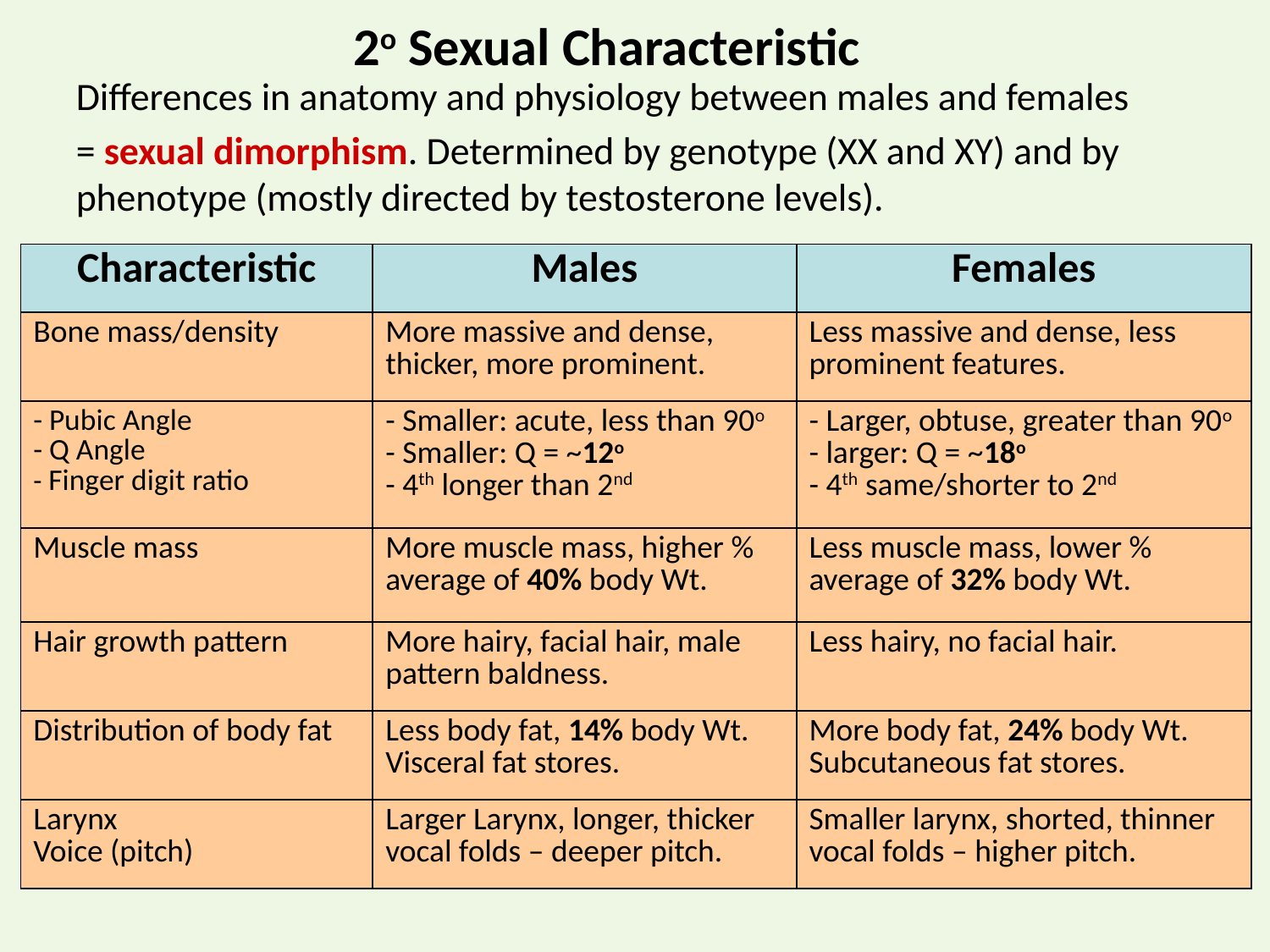

2o Sexual Characteristic
Differences in anatomy and physiology between males and females
= sexual dimorphism. Determined by genotype (XX and XY) and by phenotype (mostly directed by testosterone levels).
| Characteristic | Males | Females |
| --- | --- | --- |
| Bone mass/density | More massive and dense, thicker, more prominent. | Less massive and dense, less prominent features. |
| - Pubic Angle - Q Angle - Finger digit ratio | - Smaller: acute, less than 90o - Smaller: Q = ~12o - 4th longer than 2nd | - Larger, obtuse, greater than 90o - larger: Q = ~18o - 4th same/shorter to 2nd |
| Muscle mass | More muscle mass, higher % average of 40% body Wt. | Less muscle mass, lower % average of 32% body Wt. |
| Hair growth pattern | More hairy, facial hair, male pattern baldness. | Less hairy, no facial hair. |
| Distribution of body fat | Less body fat, 14% body Wt. Visceral fat stores. | More body fat, 24% body Wt. Subcutaneous fat stores. |
| Larynx Voice (pitch) | Larger Larynx, longer, thicker vocal folds – deeper pitch. | Smaller larynx, shorted, thinner vocal folds – higher pitch. |